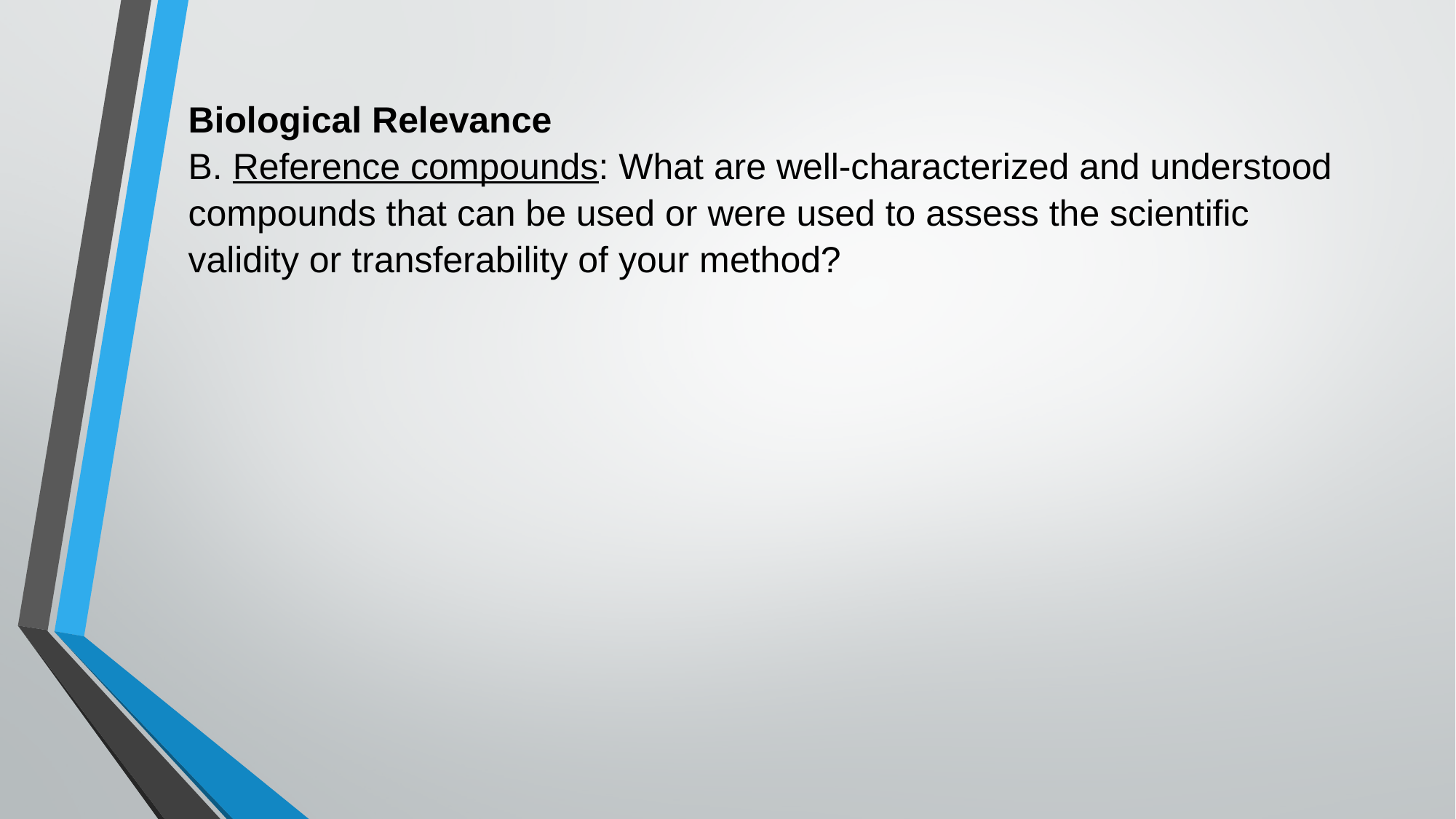

# Biological Relevance B. Reference compounds: What are well-characterized and understood compounds that can be used or were used to assess the scientific validity or transferability of your method?